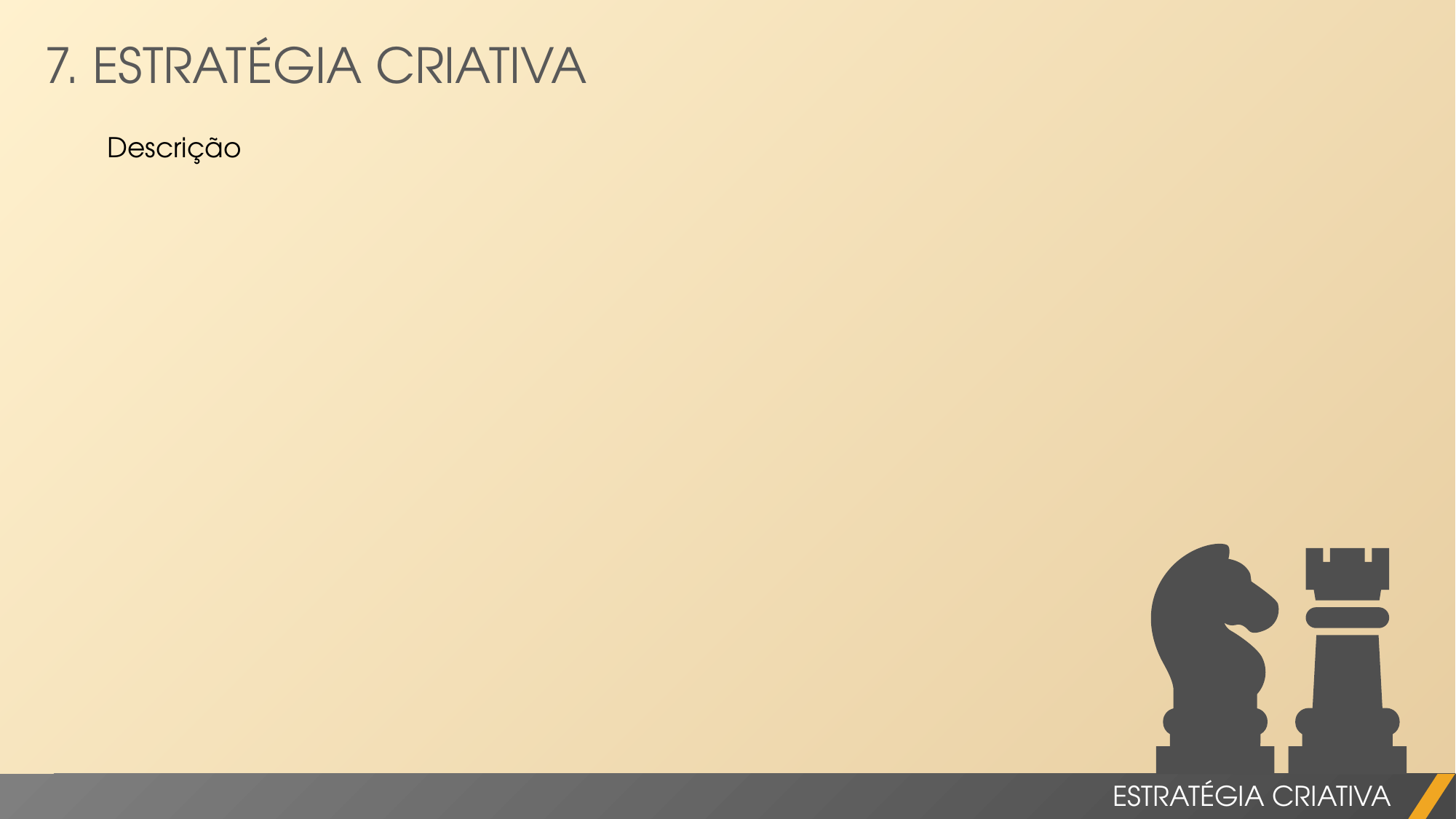

7. ESTRATÉGIA CRIATIVA
Descrição

RELATÓRIO DO PROJETO
ESTRATÉGIA CRIATIVA